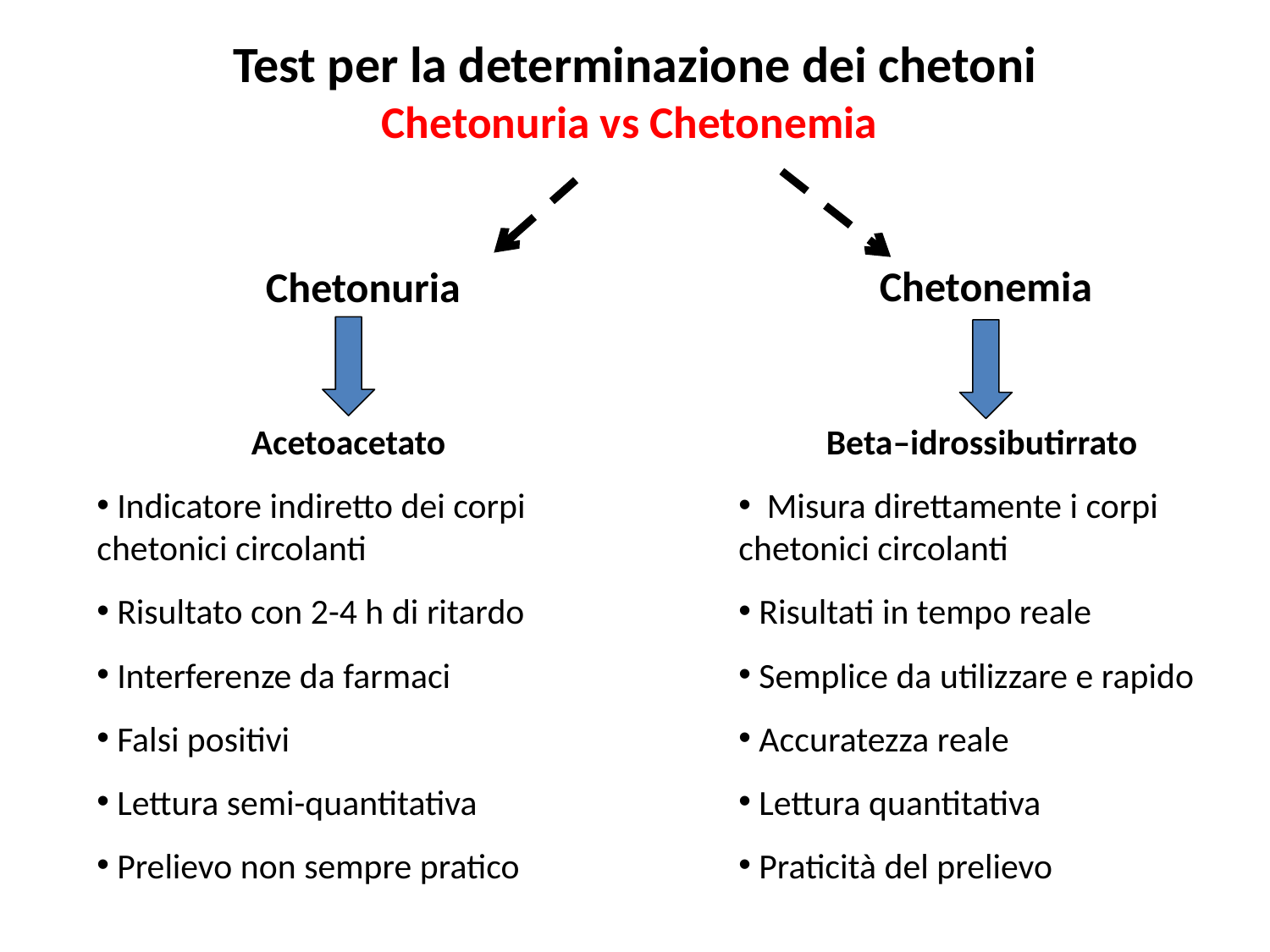

# Test per la determinazione dei chetoni Chetonuria vs Chetonemia

Chetonemia
Chetonuria

Acetoacetato
 Indicatore indiretto dei corpi chetonici circolanti
 Risultato con 2-4 h di ritardo
 Interferenze da farmaci
 Falsi positivi
 Lettura semi-quantitativa
 Prelievo non sempre pratico
Beta–idrossibutirrato
  Misura direttamente i corpi chetonici circolanti
 Risultati in tempo reale
 Semplice da utilizzare e rapido
 Accuratezza reale
 Lettura quantitativa
 Praticità del prelievo